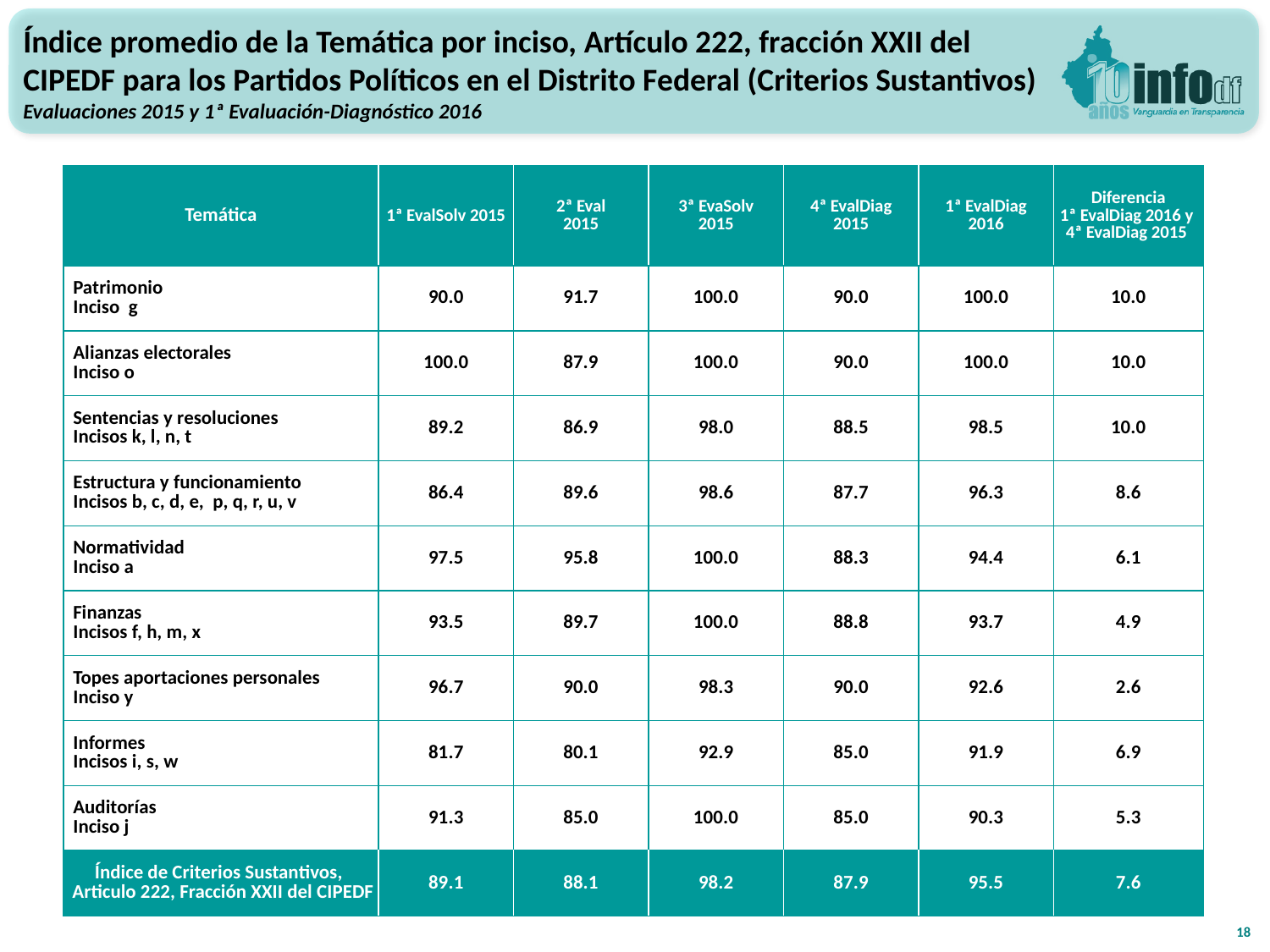

Índice promedio de la Temática por inciso, Artículo 222, fracción XXII del CIPEDF para los Partidos Políticos en el Distrito Federal (Criterios Sustantivos)
Evaluaciones 2015 y 1ª Evaluación-Diagnóstico 2016
| Temática | 1ª EvalSolv 2015 | 2ª Eval 2015 | 3ª EvaSolv 2015 | 4ª EvalDiag 2015 | 1ª EvalDiag 2016 | Diferencia 1ª EvalDiag 2016 y 4ª EvalDiag 2015 |
| --- | --- | --- | --- | --- | --- | --- |
| Patrimonio Inciso g | 90.0 | 91.7 | 100.0 | 90.0 | 100.0 | 10.0 |
| Alianzas electorales Inciso o | 100.0 | 87.9 | 100.0 | 90.0 | 100.0 | 10.0 |
| Sentencias y resoluciones Incisos k, l, n, t | 89.2 | 86.9 | 98.0 | 88.5 | 98.5 | 10.0 |
| Estructura y funcionamiento Incisos b, c, d, e, p, q, r, u, v | 86.4 | 89.6 | 98.6 | 87.7 | 96.3 | 8.6 |
| Normatividad Inciso a | 97.5 | 95.8 | 100.0 | 88.3 | 94.4 | 6.1 |
| Finanzas Incisos f, h, m, x | 93.5 | 89.7 | 100.0 | 88.8 | 93.7 | 4.9 |
| Topes aportaciones personales Inciso y | 96.7 | 90.0 | 98.3 | 90.0 | 92.6 | 2.6 |
| Informes Incisos i, s, w | 81.7 | 80.1 | 92.9 | 85.0 | 91.9 | 6.9 |
| Auditorías Inciso j | 91.3 | 85.0 | 100.0 | 85.0 | 90.3 | 5.3 |
| Índice de Criterios Sustantivos, Articulo 222, Fracción XXII del CIPEDF | 89.1 | 88.1 | 98.2 | 87.9 | 95.5 | 7.6 |
18